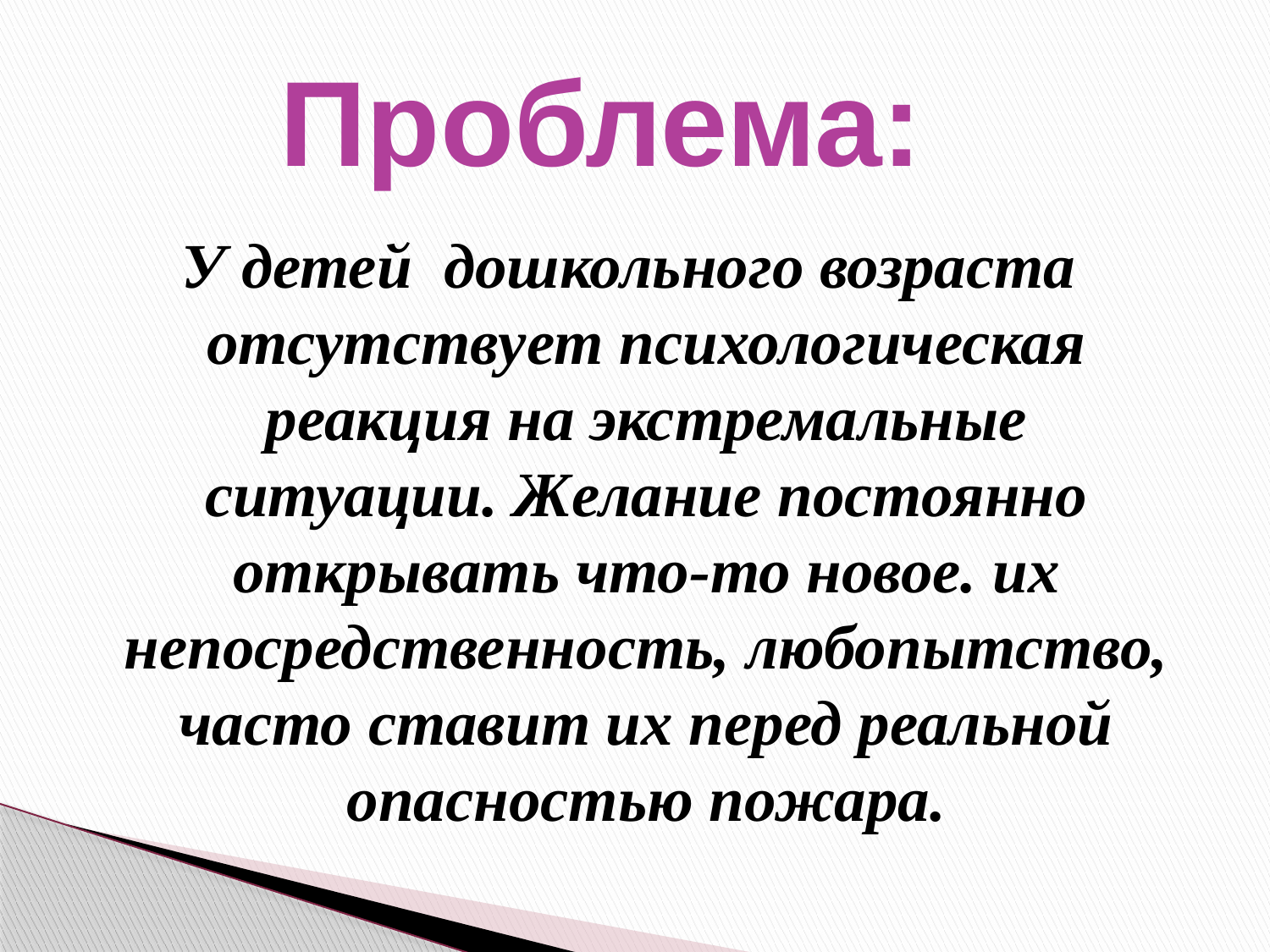

# Проблема:
У детей  дошкольного возраста отсутствует психологическая реакция на экстремальные ситуации. Желание постоянно открывать что-то новое. их непосредственность, любопытство, часто ставит их перед реальной опасностью пожара.